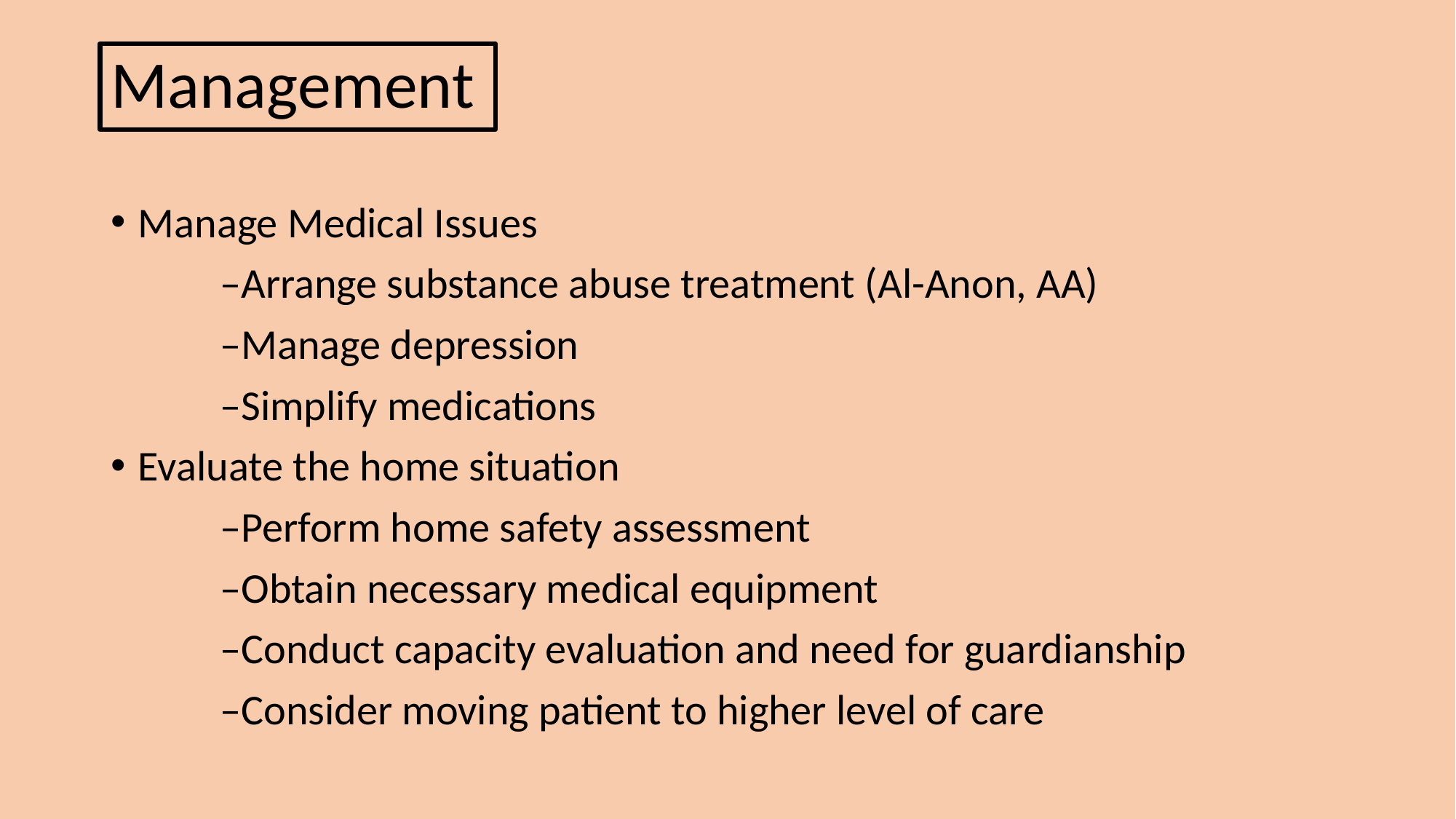

# Management

Manage Medical Issues
	–Arrange substance abuse treatment (Al-Anon, AA)
	–Manage depression
	–Simplify medications
Evaluate the home situation
	–Perform home safety assessment
	–Obtain necessary medical equipment
	–Conduct capacity evaluation and need for guardianship
	–Consider moving patient to higher level of care